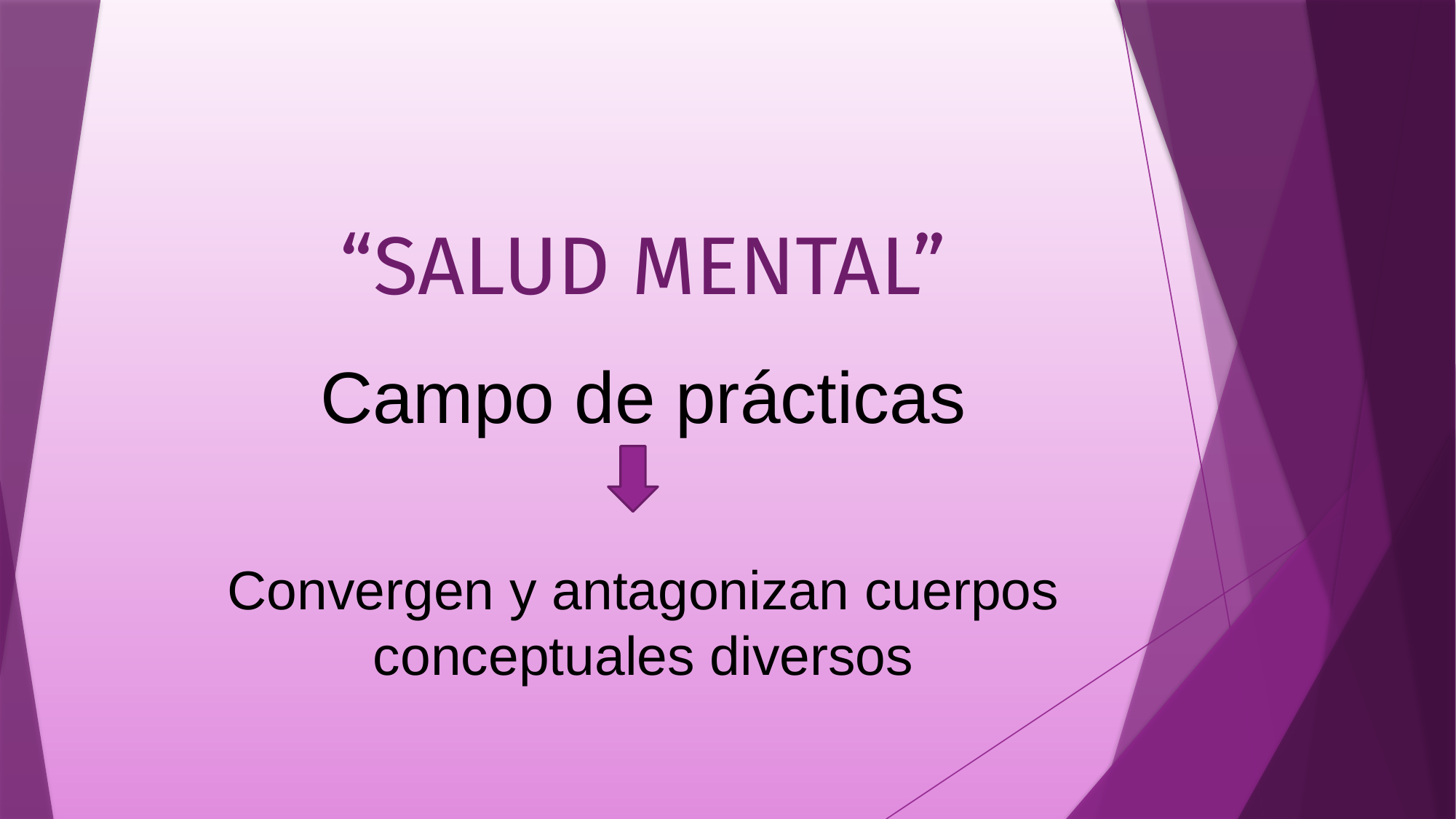

# “SALUD MENTAL”
Campo de prácticas

Convergen y antagonizan cuerpos conceptuales diversos